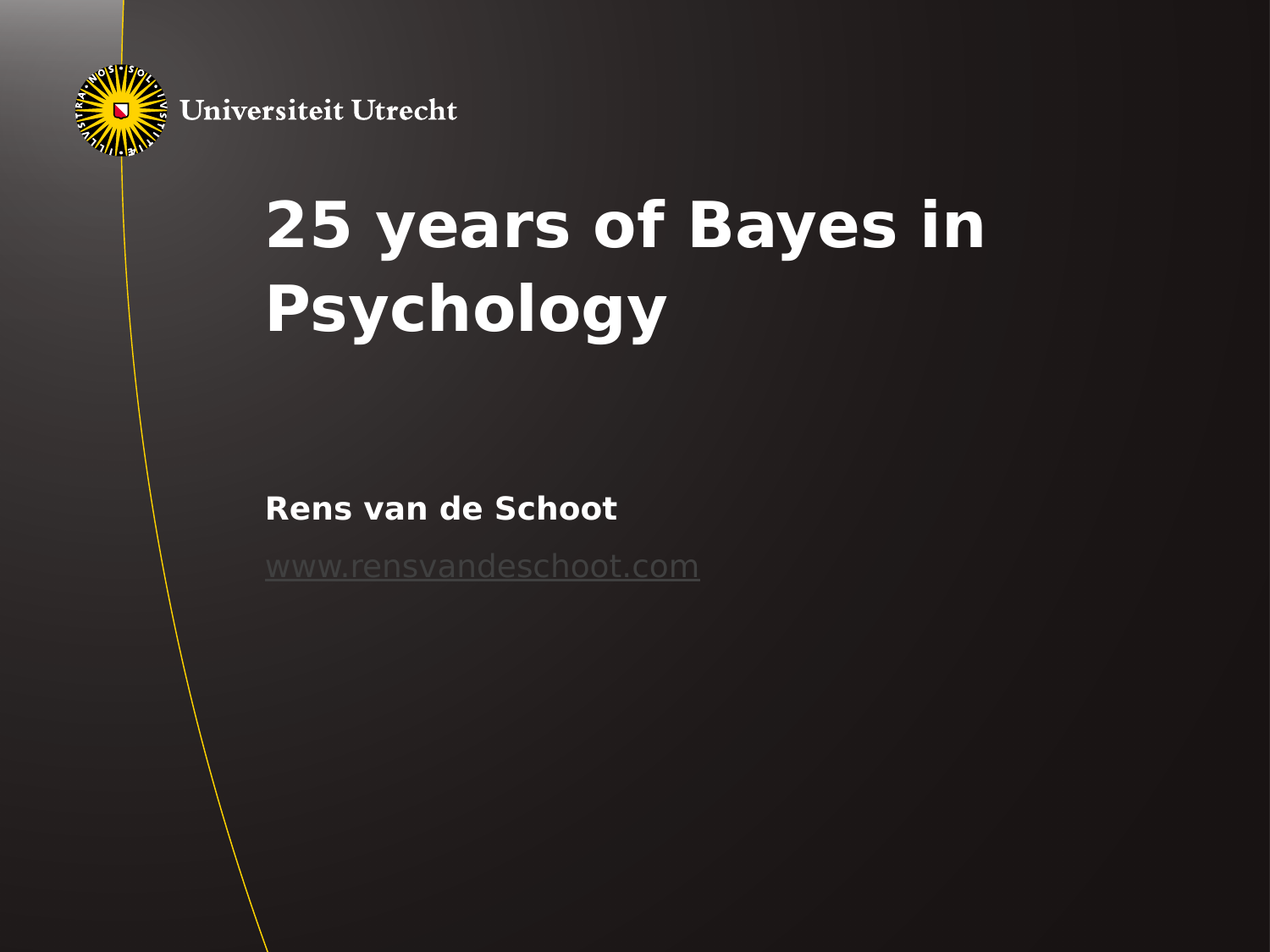

25 years of Bayes in Psychology

Rens van de Schoot
www.rensvandeschoot.com

1